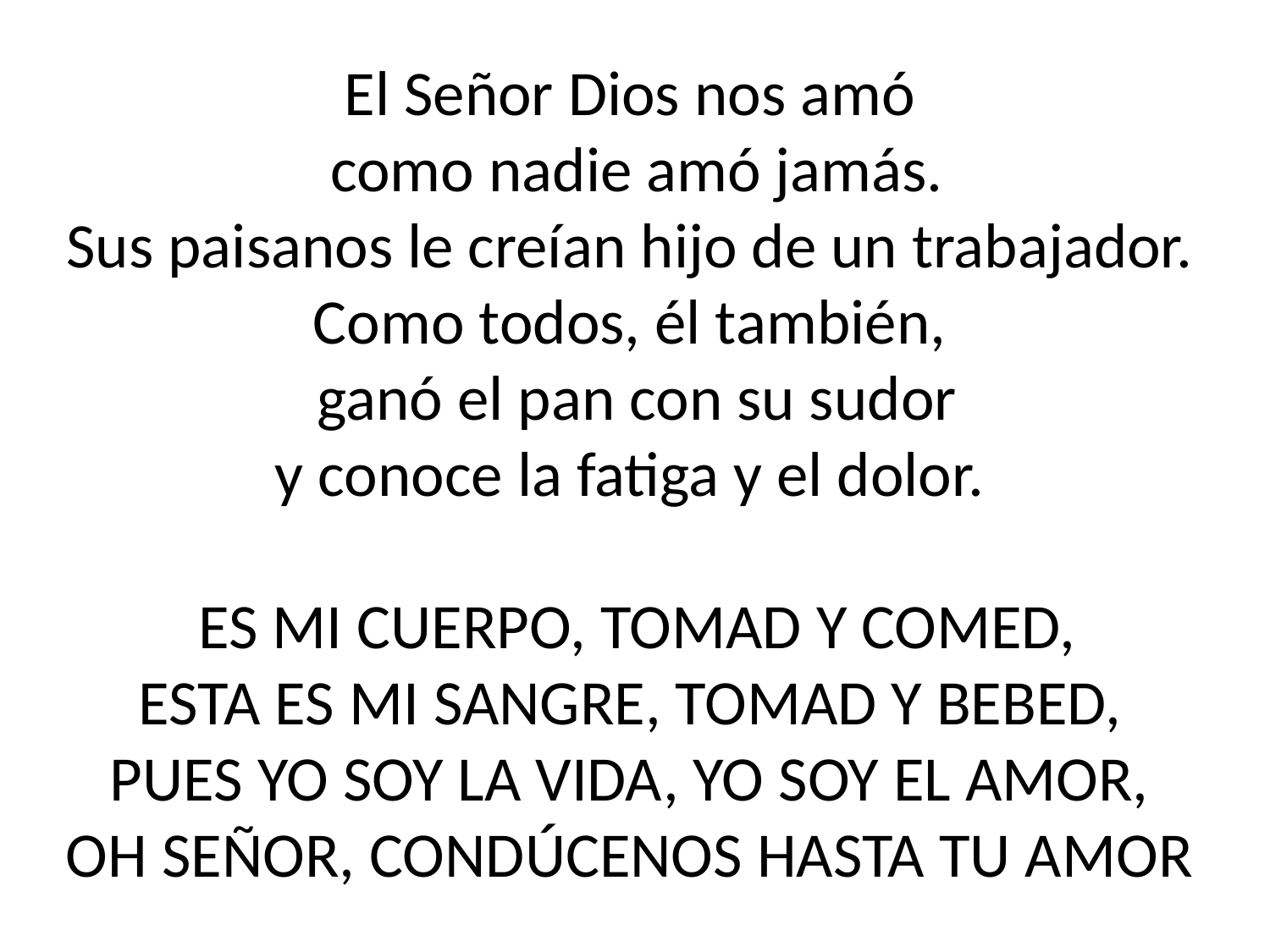

El Señor Dios nos amó
 como nadie amó jamás.
Sus paisanos le creían hijo de un trabajador.
Como todos, él también,
 ganó el pan con su sudor
y conoce la fatiga y el dolor.

 ES MI CUERPO, TOMAD Y COMED,
ESTA ES MI SANGRE, TOMAD Y BEBED,
PUES YO SOY LA VIDA, YO SOY EL AMOR,
OH SEÑOR, CONDÚCENOS HASTA TU AMOR